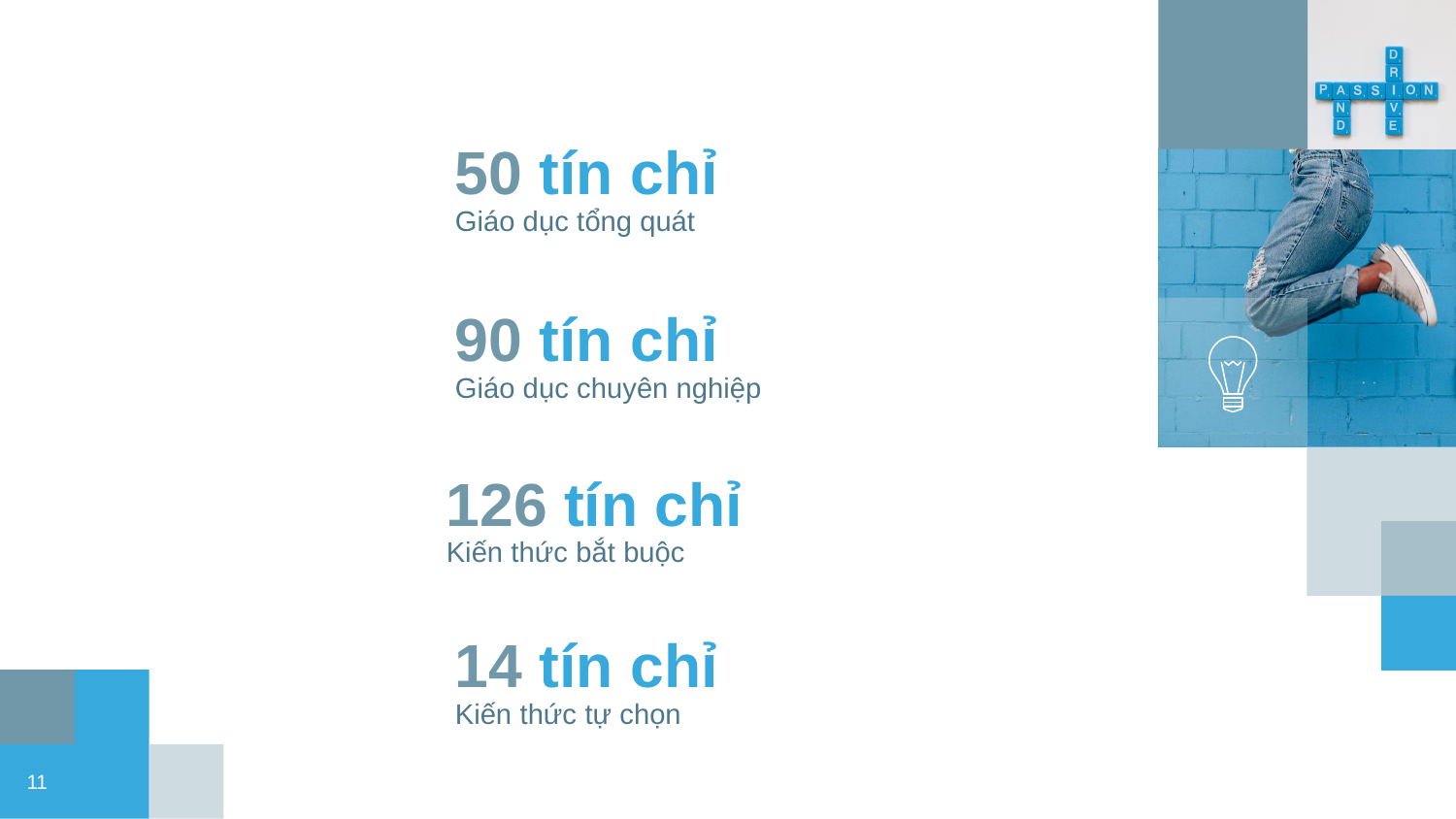

50 tín chỉ
Giáo dục tổng quát
90 tín chỉ
Giáo dục chuyên nghiệp
126 tín chỉ
Kiến thức bắt buộc
14 tín chỉ
Kiến thức tự chọn
11